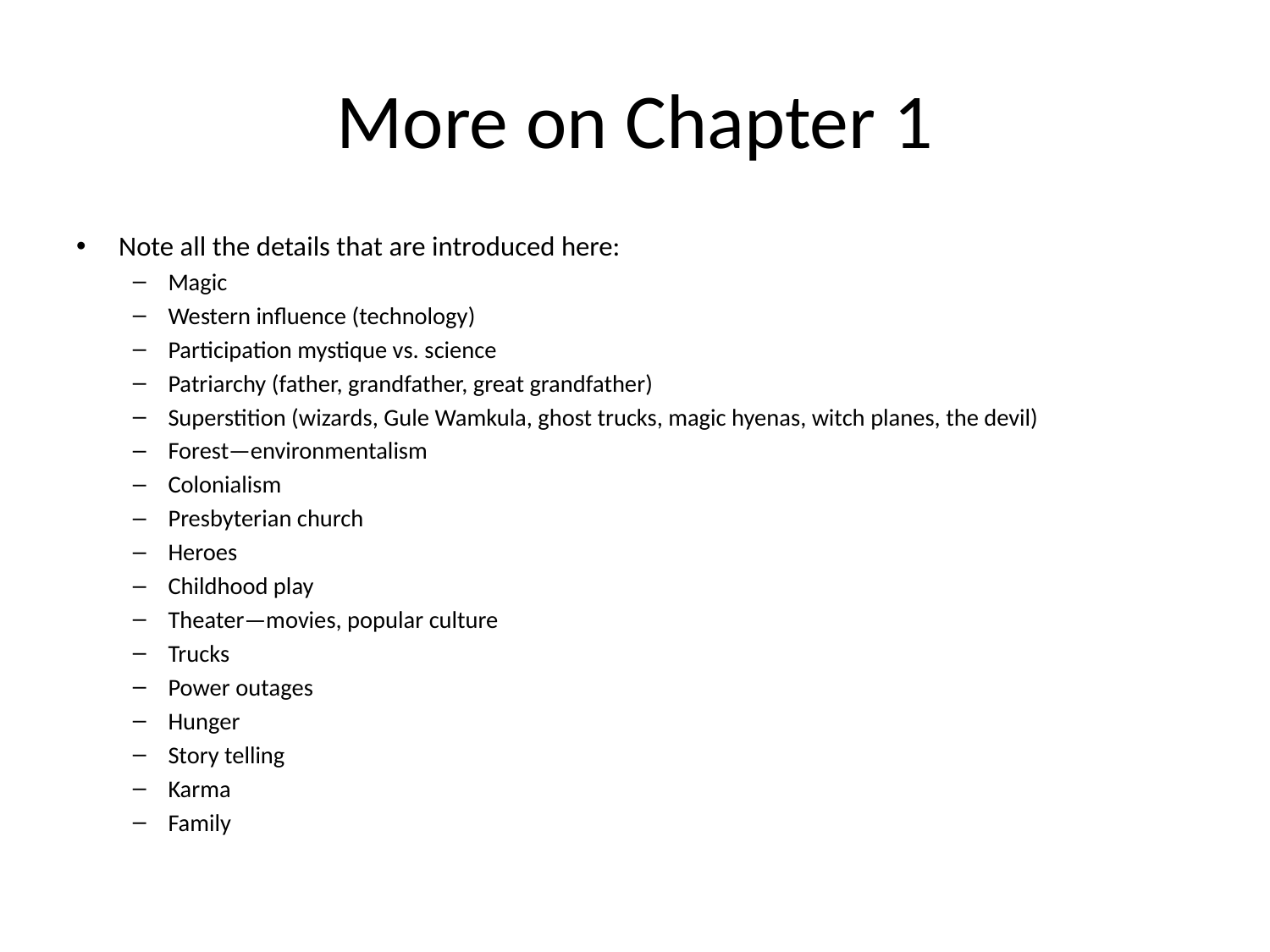

# More on Chapter 1
Note all the details that are introduced here:
Magic
Western influence (technology)
Participation mystique vs. science
Patriarchy (father, grandfather, great grandfather)
Superstition (wizards, Gule Wamkula, ghost trucks, magic hyenas, witch planes, the devil)
Forest—environmentalism
Colonialism
Presbyterian church
Heroes
Childhood play
Theater—movies, popular culture
Trucks
Power outages
Hunger
Story telling
Karma
Family